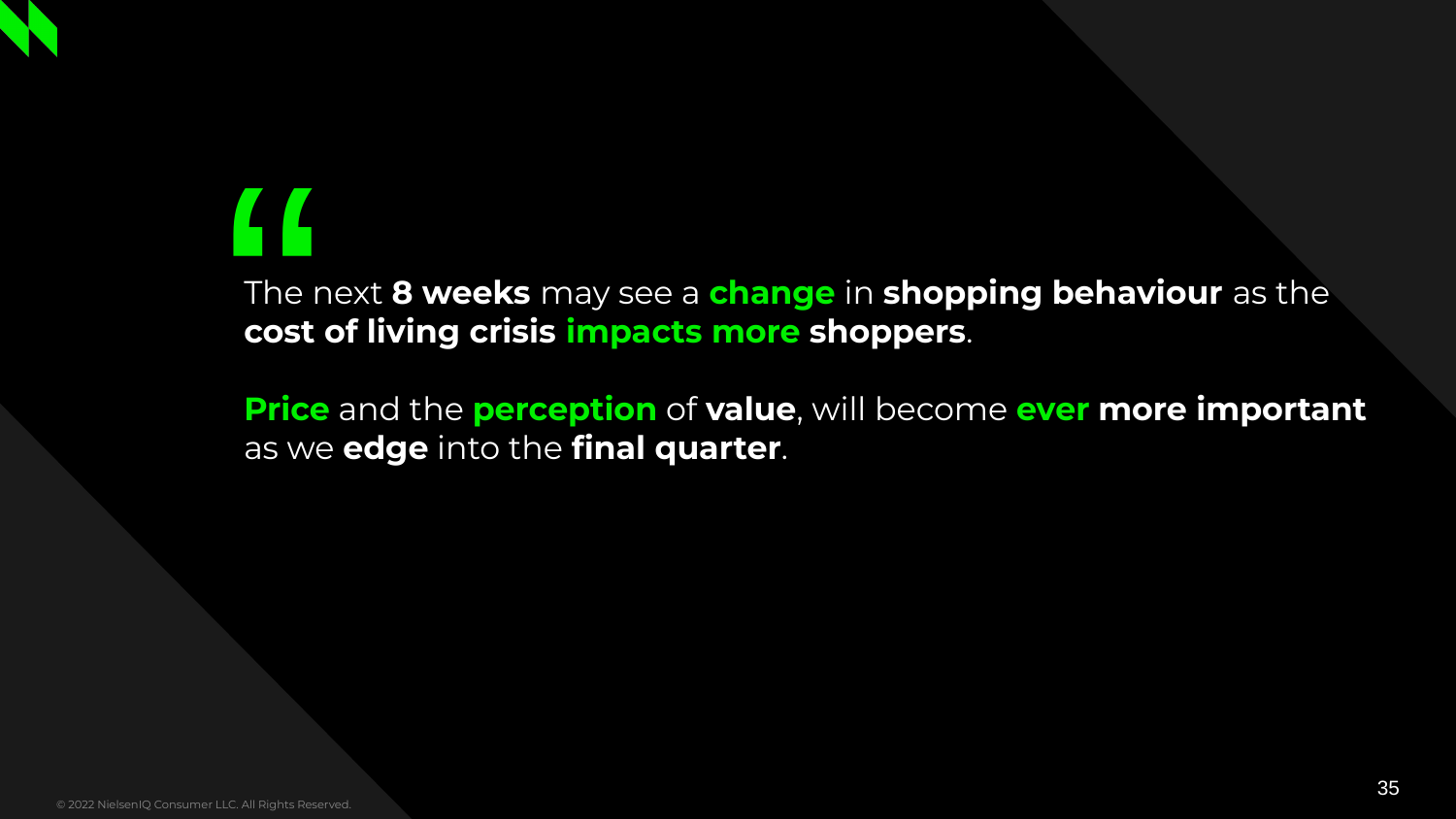

# The next 8 weeks may see a change in shopping behaviour as the cost of living crisis impacts more shoppers. Price and the perception of value, will become ever more important as we edge into the final quarter.